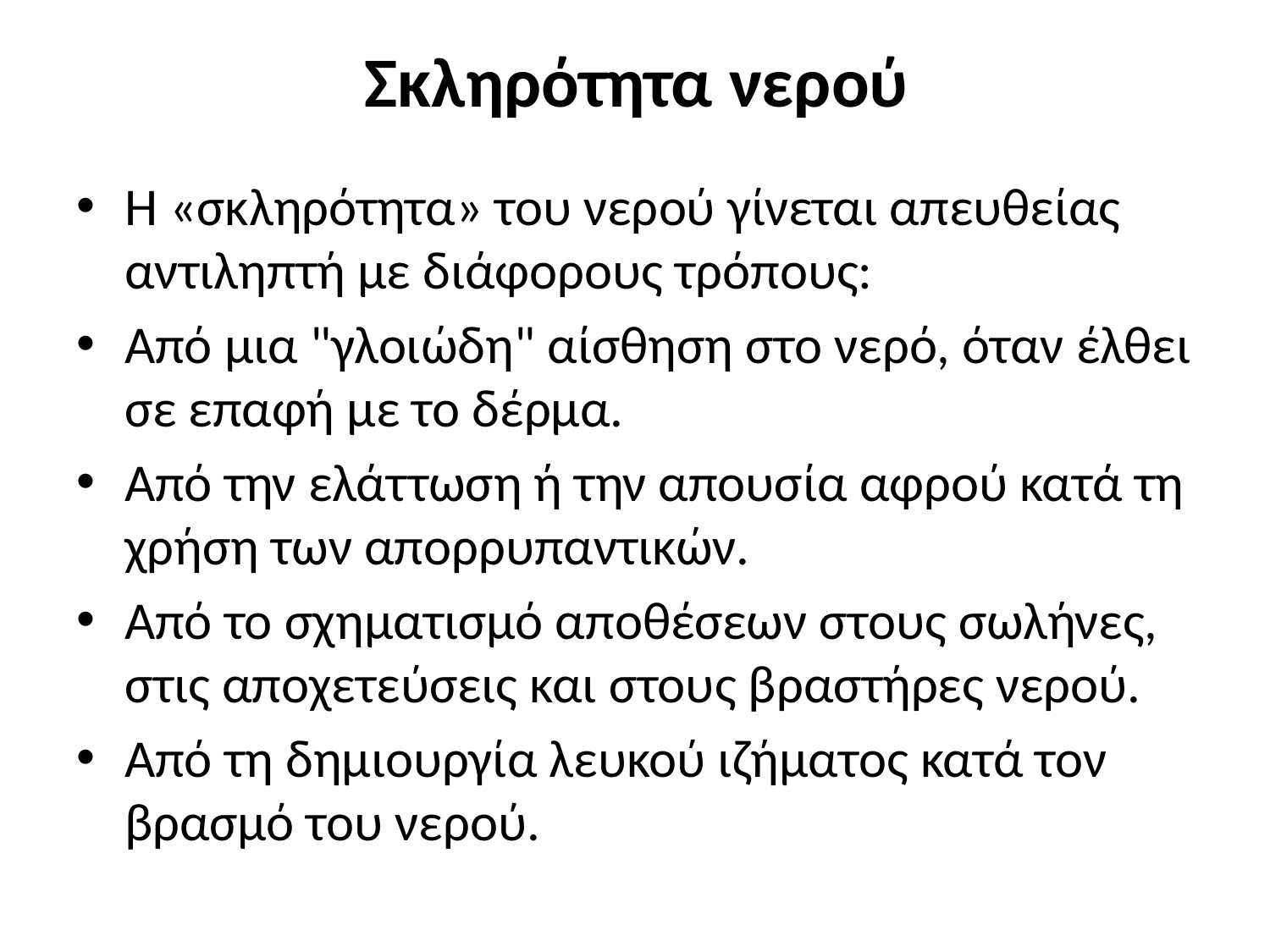

# Σκληρότητα νερού
Η «σκληρότητα» του νερού γίνεται απευθείας αντιληπτή με διάφορους τρόπους:
Από μια "γλοιώδη" αίσθηση στο νερό, όταν έλθει σε επαφή με το δέρμα.
Από την ελάττωση ή την απουσία αφρού κατά τη χρήση των απορρυπαντικών.
Από το σχηματισμό αποθέσεων στους σωλήνες, στις αποχετεύσεις και στους βραστήρες νερού.
Από τη δημιουργία λευκού ιζήματος κατά τον βρασμό του νερού.